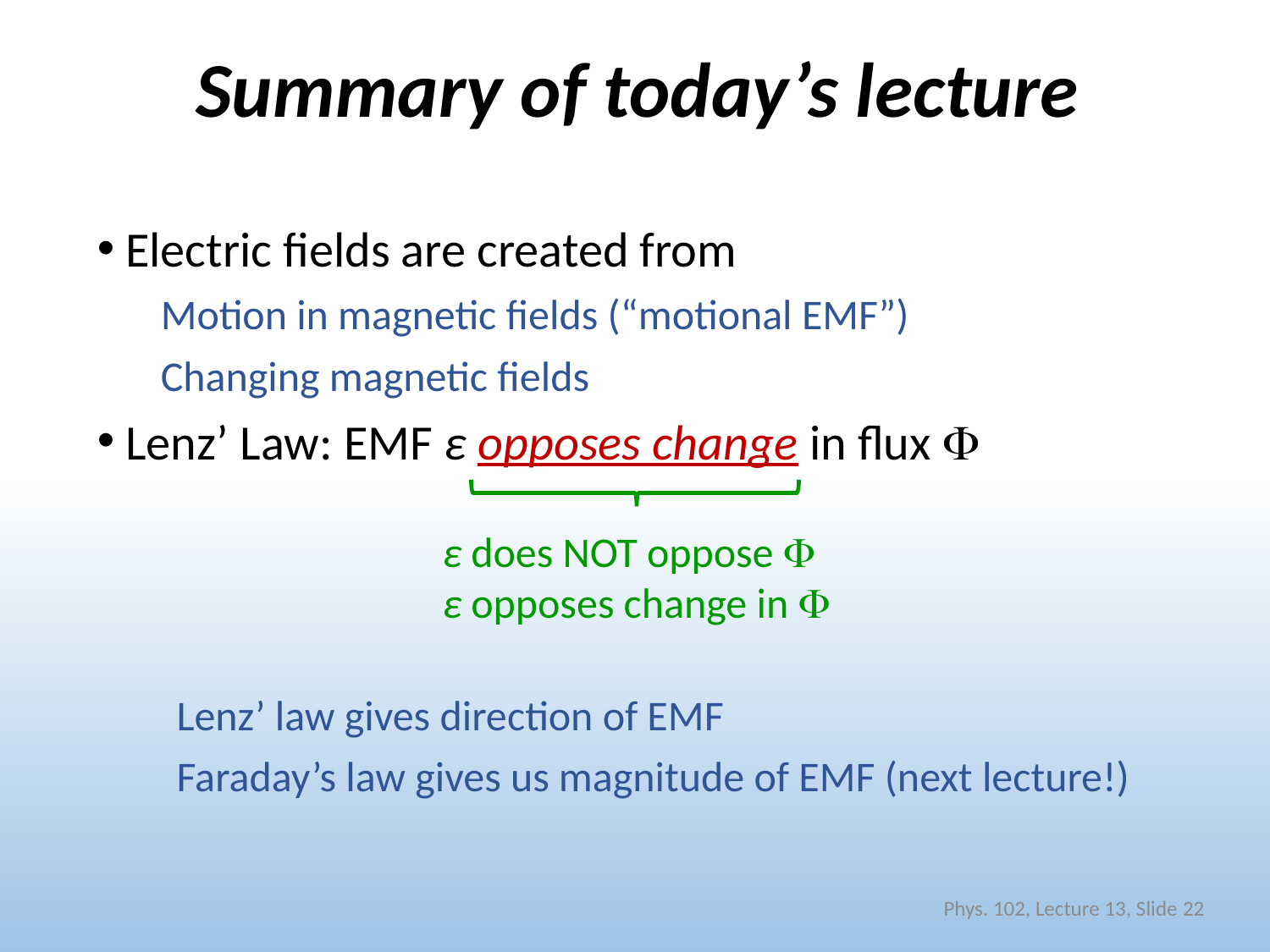

# Summary of today’s lecture
 Electric fields are created from
Motion in magnetic fields (“motional EMF”)
Changing magnetic fields
 Lenz’ Law: EMF ε opposes change in flux Φ

ε does NOT oppose Φ
ε opposes change in Φ
Lenz’ law gives direction of EMF
Faraday’s law gives us magnitude of EMF (next lecture!)
Phys. 102, Lecture 13, Slide 22